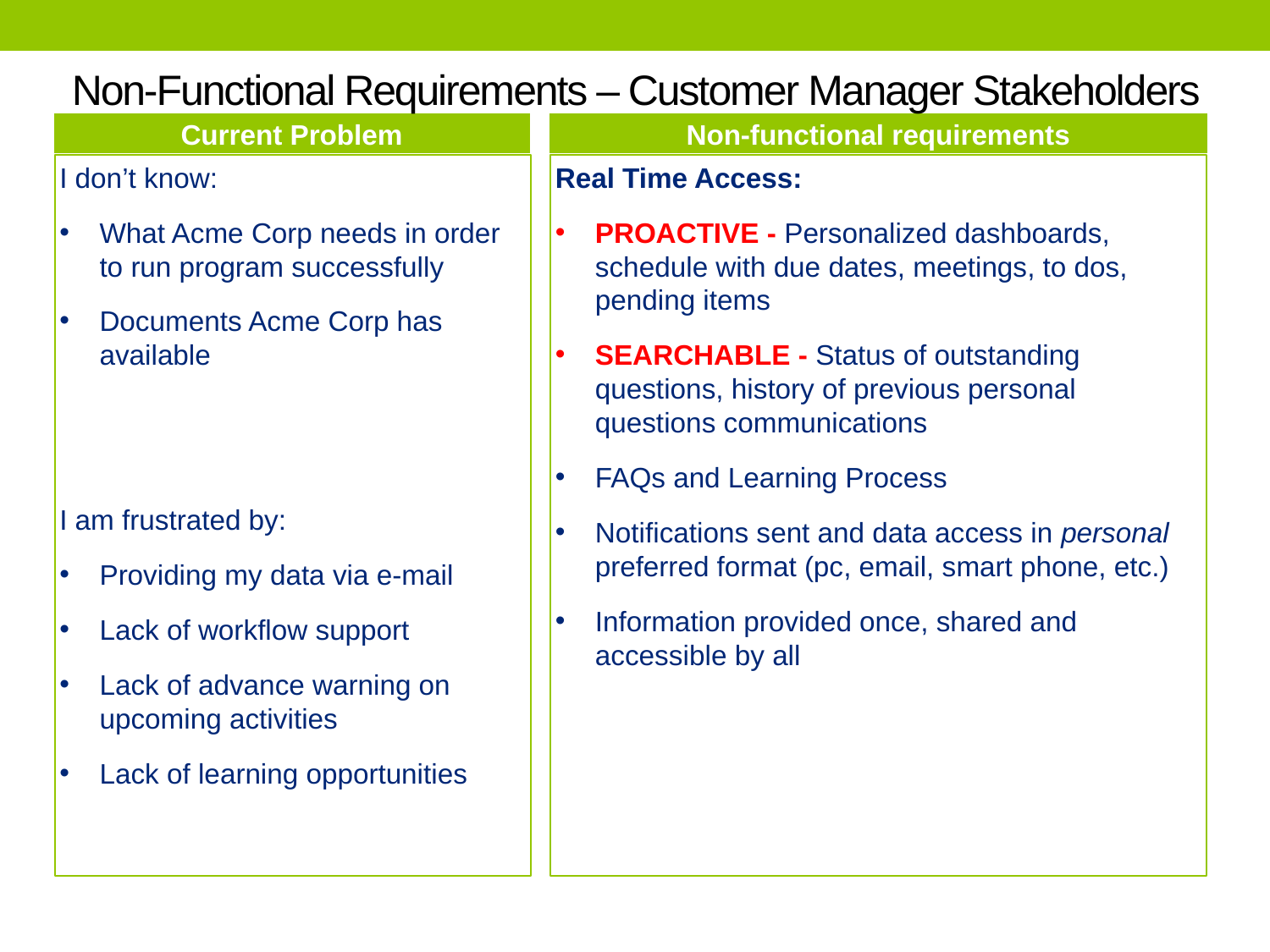

Non-Functional Requirements – Customer Manager Stakeholders
Current Problem
I don’t know:
What Acme Corp needs in order to run program successfully
Documents Acme Corp has available

I am frustrated by:
Providing my data via e-mail
Lack of workflow support
Lack of advance warning on upcoming activities
Lack of learning opportunities
Non-functional requirements
Real Time Access:
PROACTIVE - Personalized dashboards, schedule with due dates, meetings, to dos, pending items
SEARCHABLE - Status of outstanding questions, history of previous personal questions communications
FAQs and Learning Process
Notifications sent and data access in personal preferred format (pc, email, smart phone, etc.)
Information provided once, shared and accessible by all